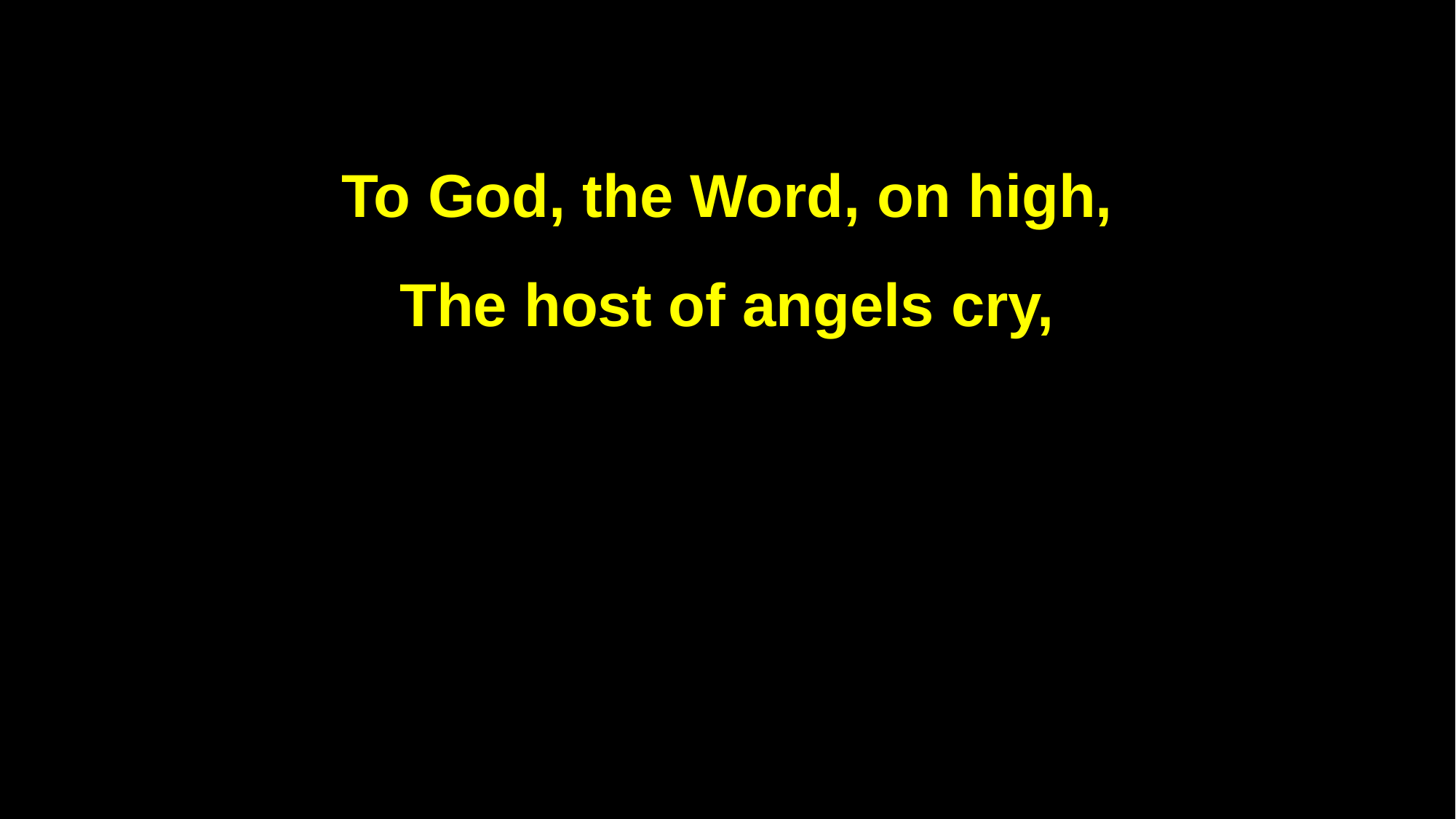

To God, the Word, on high,
The host of angels cry,